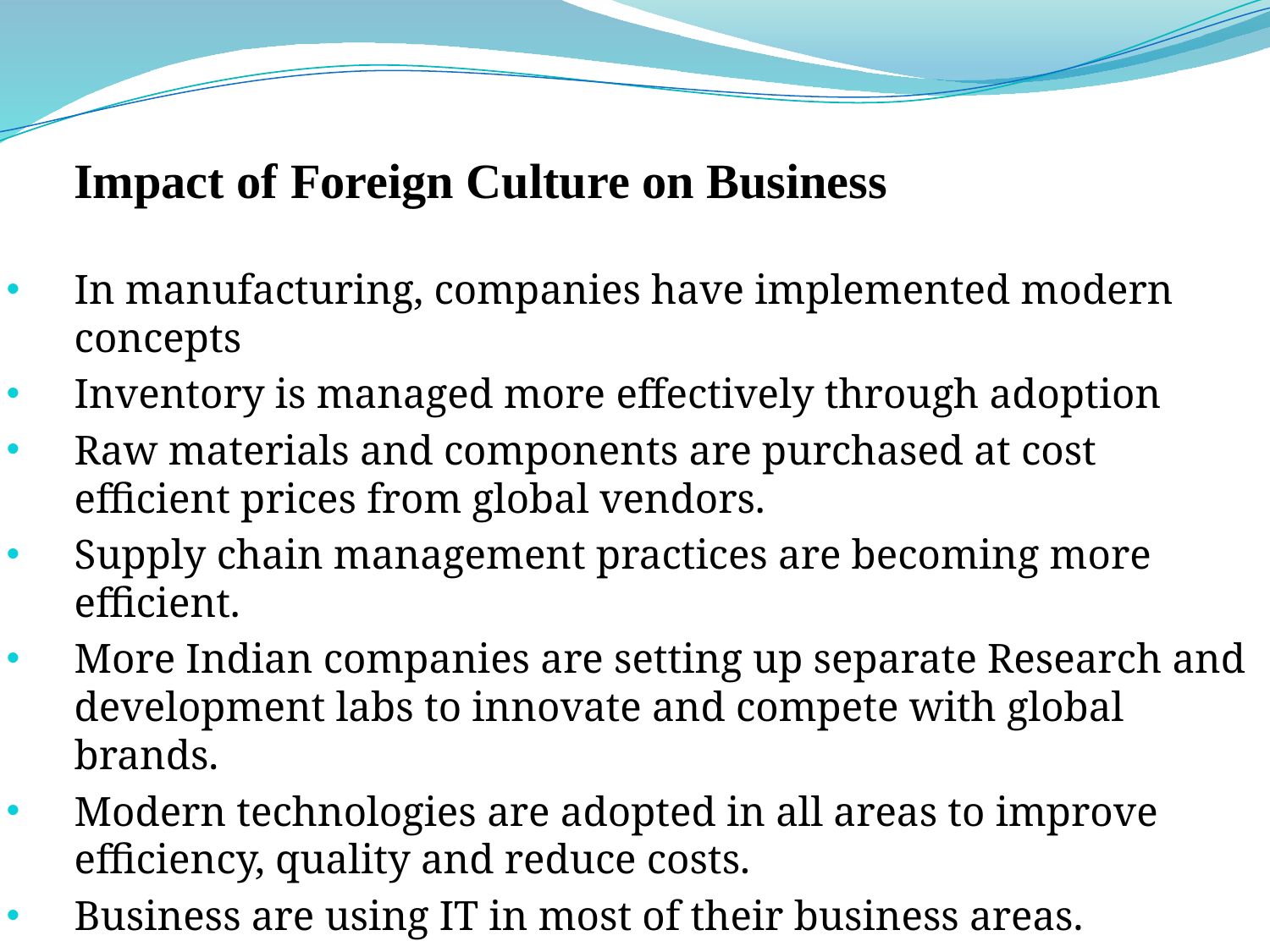

# Impact of Foreign Culture on Business
In manufacturing, companies have implemented modern concepts
Inventory is managed more effectively through adoption
Raw materials and components are purchased at cost efficient prices from global vendors.
Supply chain management practices are becoming more efficient.
More Indian companies are setting up separate Research and development labs to innovate and compete with global brands.
Modern technologies are adopted in all areas to improve efficiency, quality and reduce costs.
Business are using IT in most of their business areas.